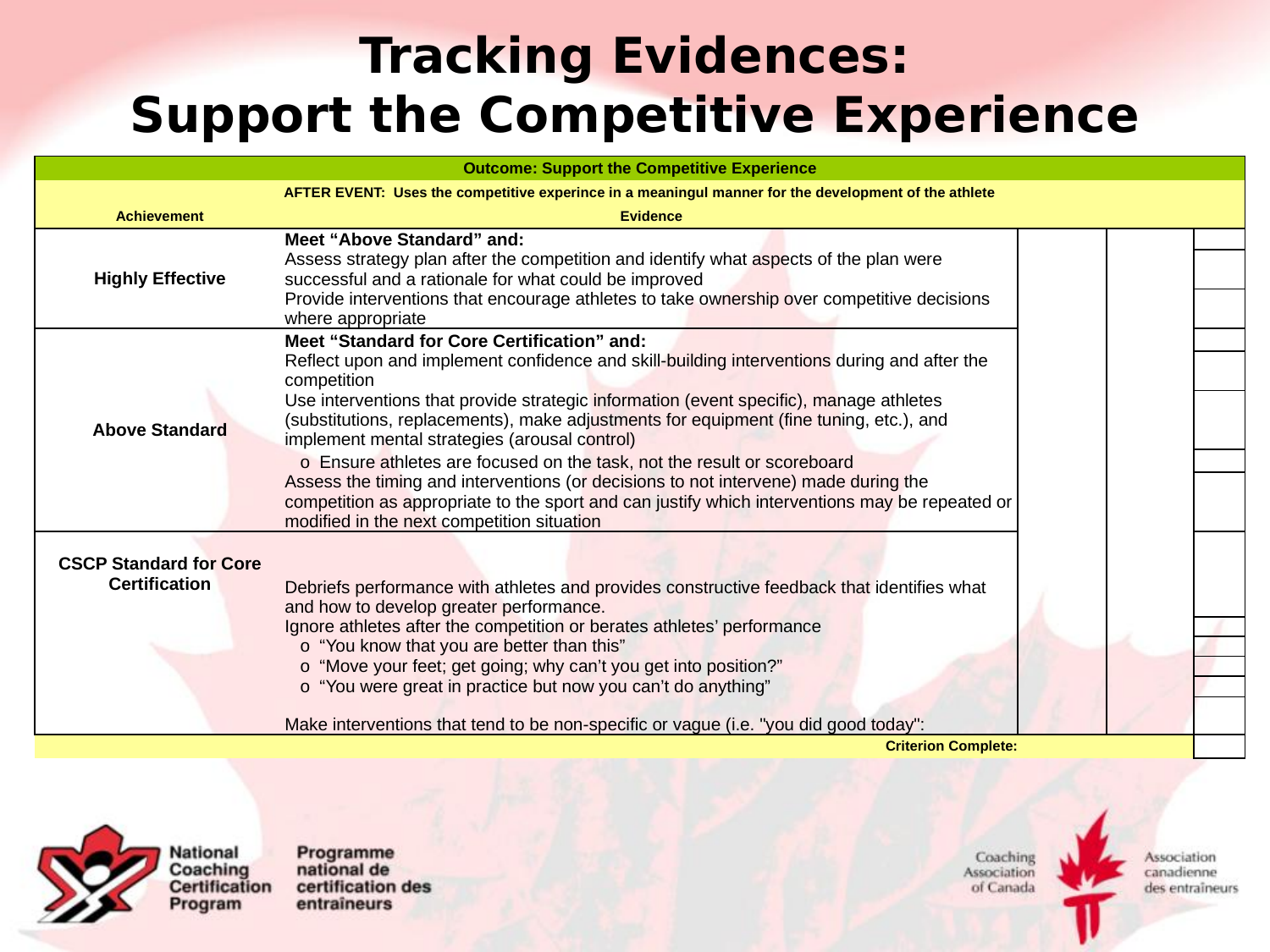

# Tracking Evidences: Support the Competitive Experience
| Outcome: Support the Competitive Experience |  |  |  |  |
| --- | --- | --- | --- | --- |
| AFTER EVENT: Uses the competitive experince in a meaningul manner for the development of the athlete |  |  |  |  |
| Achievement | Evidence |  |  |  |
| Highly Effective | Meet “Above Standard” and: |  |  |  |
|  | Assess strategy plan after the competition and identify what aspects of the plan were successful and a rationale for what could be improved |  |  |  |
|  | Provide interventions that encourage athletes to take ownership over competitive decisions where appropriate |  |  |  |
| Above Standard | Meet “Standard for Core Certification” and: |  |  |  |
|  | Reflect upon and implement confidence and skill-building interventions during and after the competition |  |  |  |
|  | Use interventions that provide strategic information (event specific), manage athletes (substitutions, replacements), make adjustments for equipment (fine tuning, etc.), and implement mental strategies (arousal control) |  |  |  |
|  | o  Ensure athletes are focused on the task, not the result or scoreboard |  |  |  |
|  | Assess the timing and interventions (or decisions to not intervene) made during the competition as appropriate to the sport and can justify which interventions may be repeated or modified in the next competition situation |  |  |  |
| CSCP Standard for Core Certification | Debriefs performance with athletes and provides constructive feedback that identifies what and how to develop greater performance. |  |  |  |
|  | Ignore athletes after the competition or berates athletes’ performance |  |  |  |
|  | o  “You know that you are better than this” |  |  |  |
|  | o  “Move your feet; get going; why can’t you get into position?” |  |  |  |
|  | o  “You were great in practice but now you can’t do anything” |  |  |  |
|  | Make interventions that tend to be non-specific or vague (i.e. "you did good today": |  |  |  |
| Criterion Complete: |  |  |  |  |